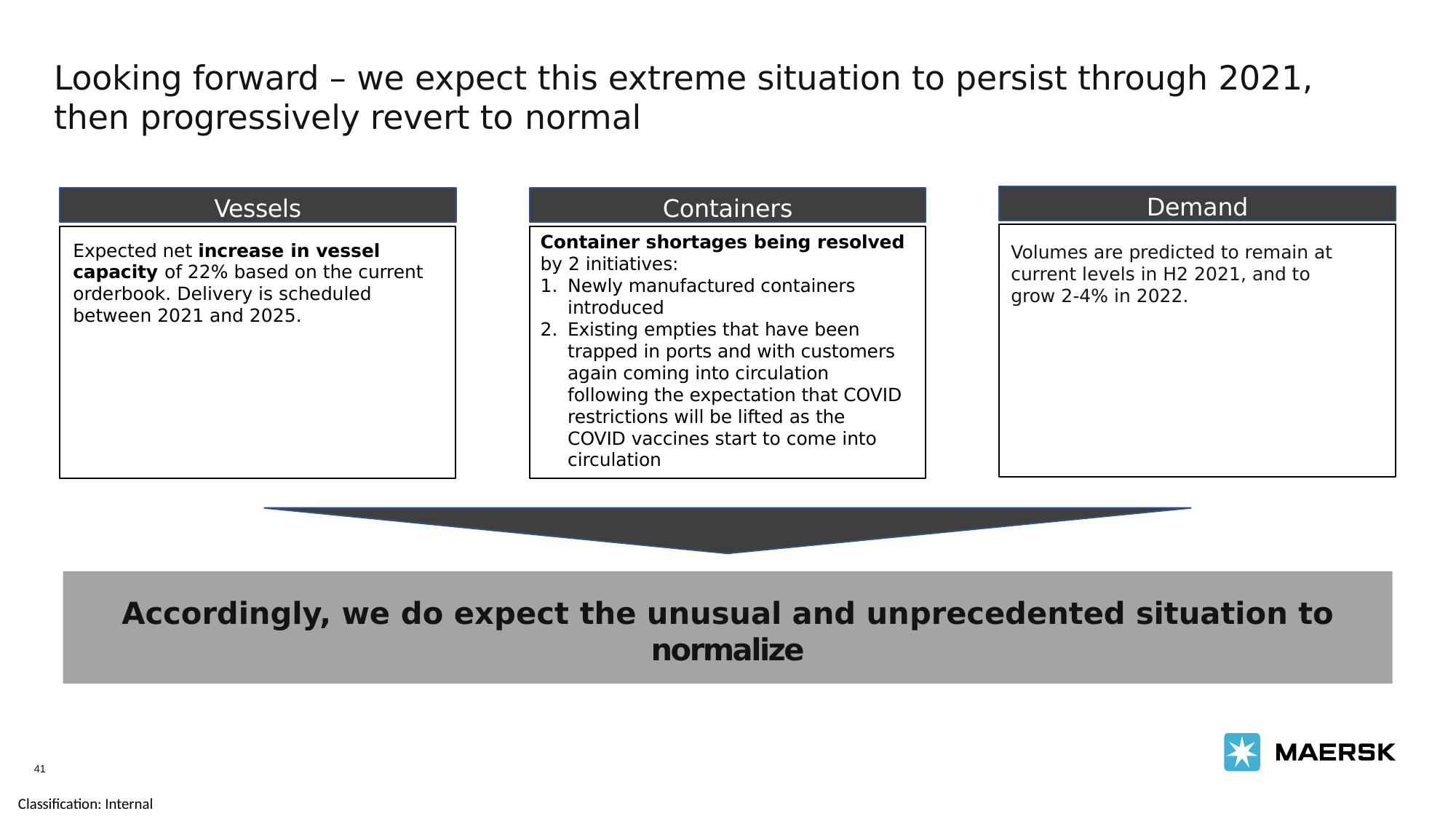

Looking forward – we expect this extreme situation to persist through 2021, then progressively revert to normal
Demand
Vessels
Containers

Container shortages being resolved
by 2 initiatives:
Newly manufactured containers introduced
Existing empties that have been trapped in ports and with customers again coming into circulation following the expectation that COVID restrictions will be lifted as the COVID vaccines start to come into circulation

Expected net increase in vessel capacity of 22% based on the current orderbook. Delivery is scheduled between 2021 and 2025.

Volumes are predicted to remain at current levels in H2 2021, and to grow 2-4% in 2022.

Accordingly, we do expect the unusual and unprecedented situation to normalize
41